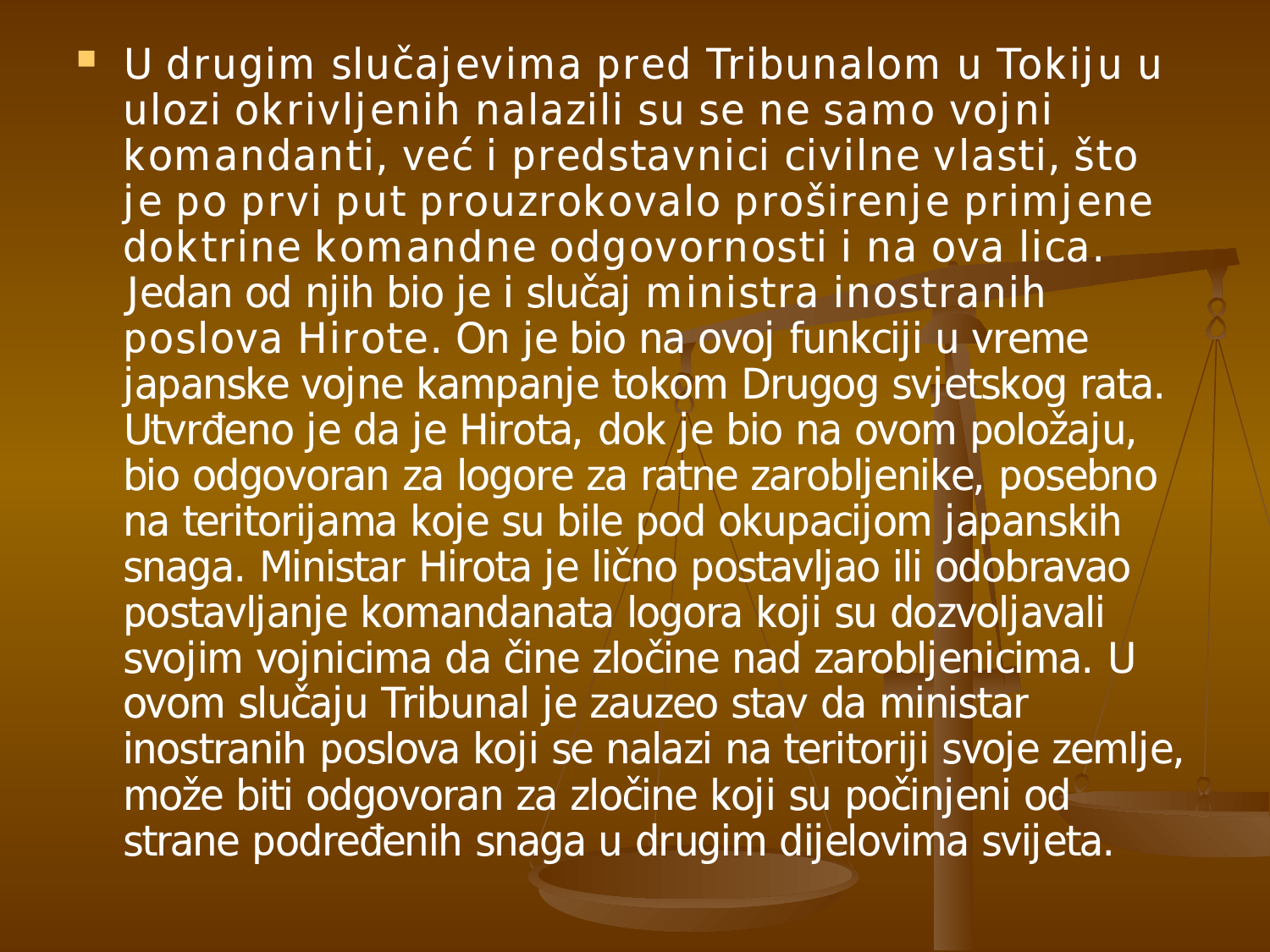

U drugim slučajevima pred Tribunalom u Tokiju u ulozi okrivljenih nalazili su se ne samo vojni komandanti, već i predstavnici civilne vlasti, što je po prvi put prouzrokovalo proširenje primjene doktrine komandne odgovornosti i na ova lica. Jedan od njih bio je i slučaj ministra inostranih poslova Hirote. On je bio na ovoj funkciji u vreme japanske vojne kampanje tokom Drugog svjetskog rata. Utvrđeno je da je Hirota, dok je bio na ovom položaju, bio odgovoran za logore za ratne zarobljenike, posebno na teritorijama koje su bile pod okupacijom japanskih snaga. Ministar Hirota je lično postavljao ili odobravao postavljanje komandanata logora koji su dozvoljavali svojim vojnicima da čine zločine nad zarobljenicima. U ovom slučaju Tribunal je zauzeo stav da ministar inostranih poslova koji se nalazi na teritoriji svoje zemlje, može biti odgovoran za zločine koji su počinjeni od strane podređenih snaga u drugim dijelovima svijeta.